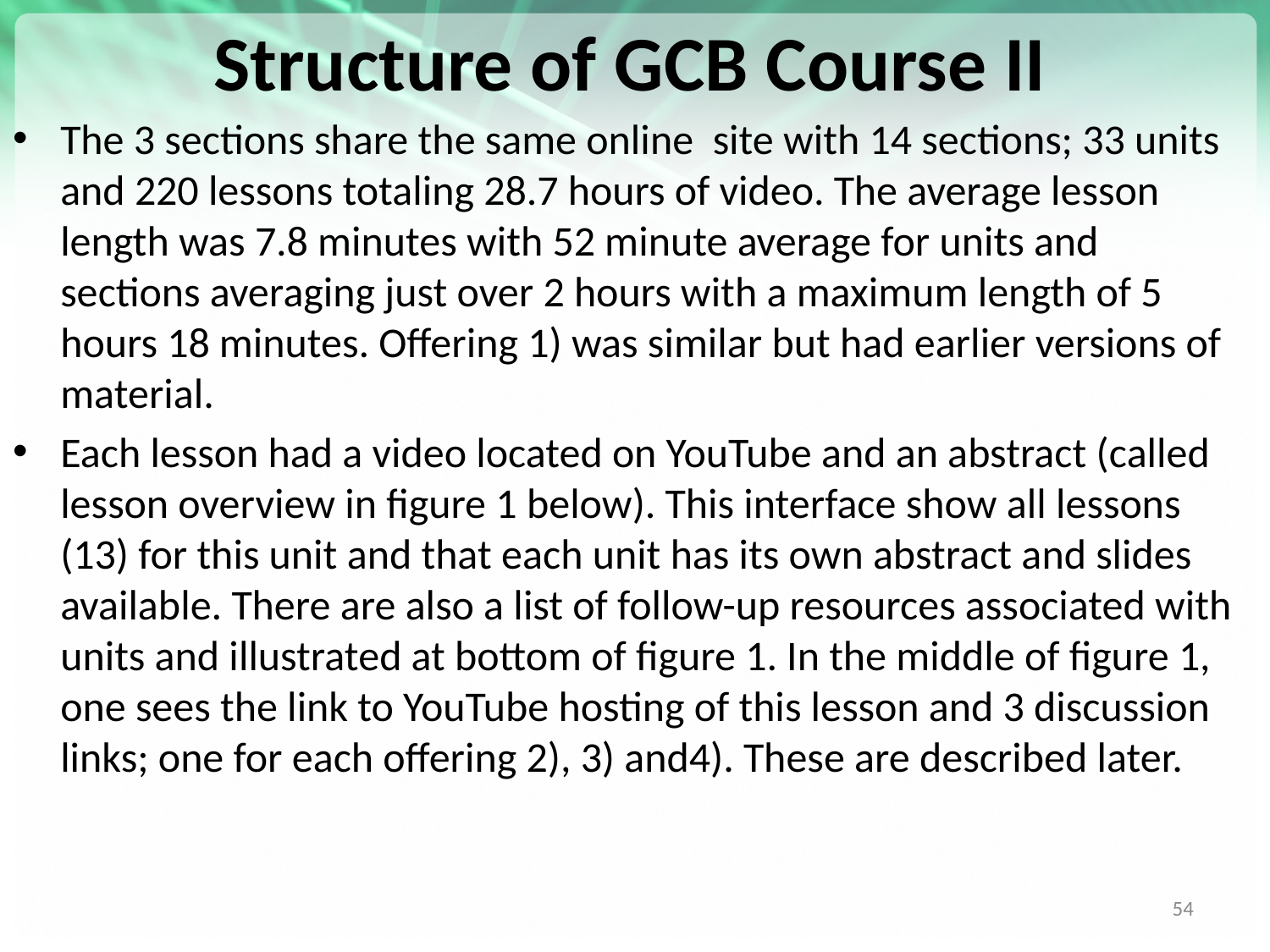

# Structure of GCB Course II
The 3 sections share the same online  site with 14 sections; 33 units and 220 lessons totaling 28.7 hours of video. The average lesson length was 7.8 minutes with 52 minute average for units and sections averaging just over 2 hours with a maximum length of 5 hours 18 minutes. Offering 1) was similar but had earlier versions of material.
Each lesson had a video located on YouTube and an abstract (called lesson overview in figure 1 below). This interface show all lessons (13) for this unit and that each unit has its own abstract and slides available. There are also a list of follow-up resources associated with units and illustrated at bottom of figure 1. In the middle of figure 1, one sees the link to YouTube hosting of this lesson and 3 discussion links; one for each offering 2), 3) and4). These are described later.

54